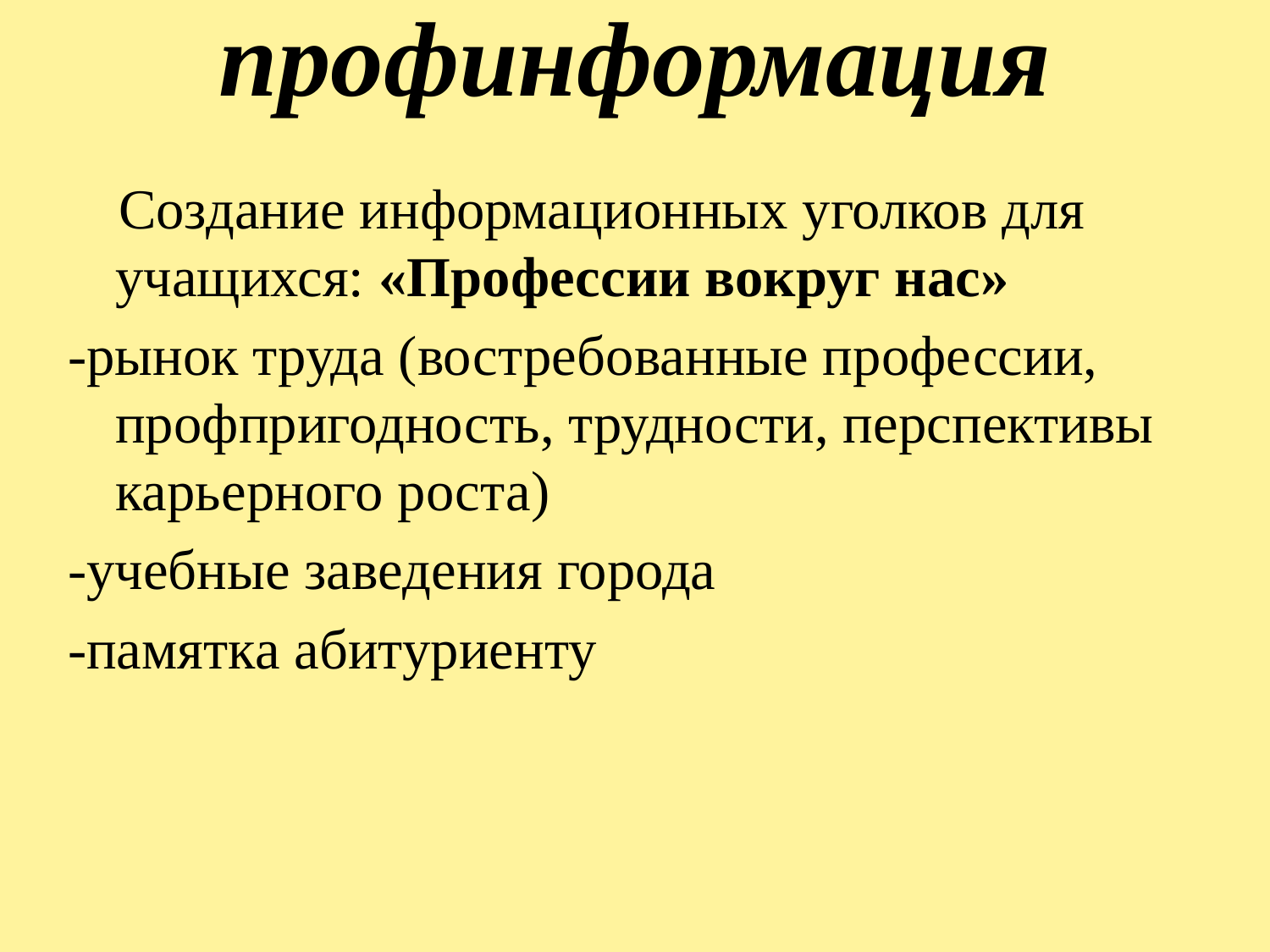

# профинформация
    Создание информационных уголков для учащихся: «Профессии вокруг нас»
-рынок труда (востребованные профессии, профпригодность, трудности, перспективы карьерного роста)
-учебные заведения города
-памятка абитуриенту